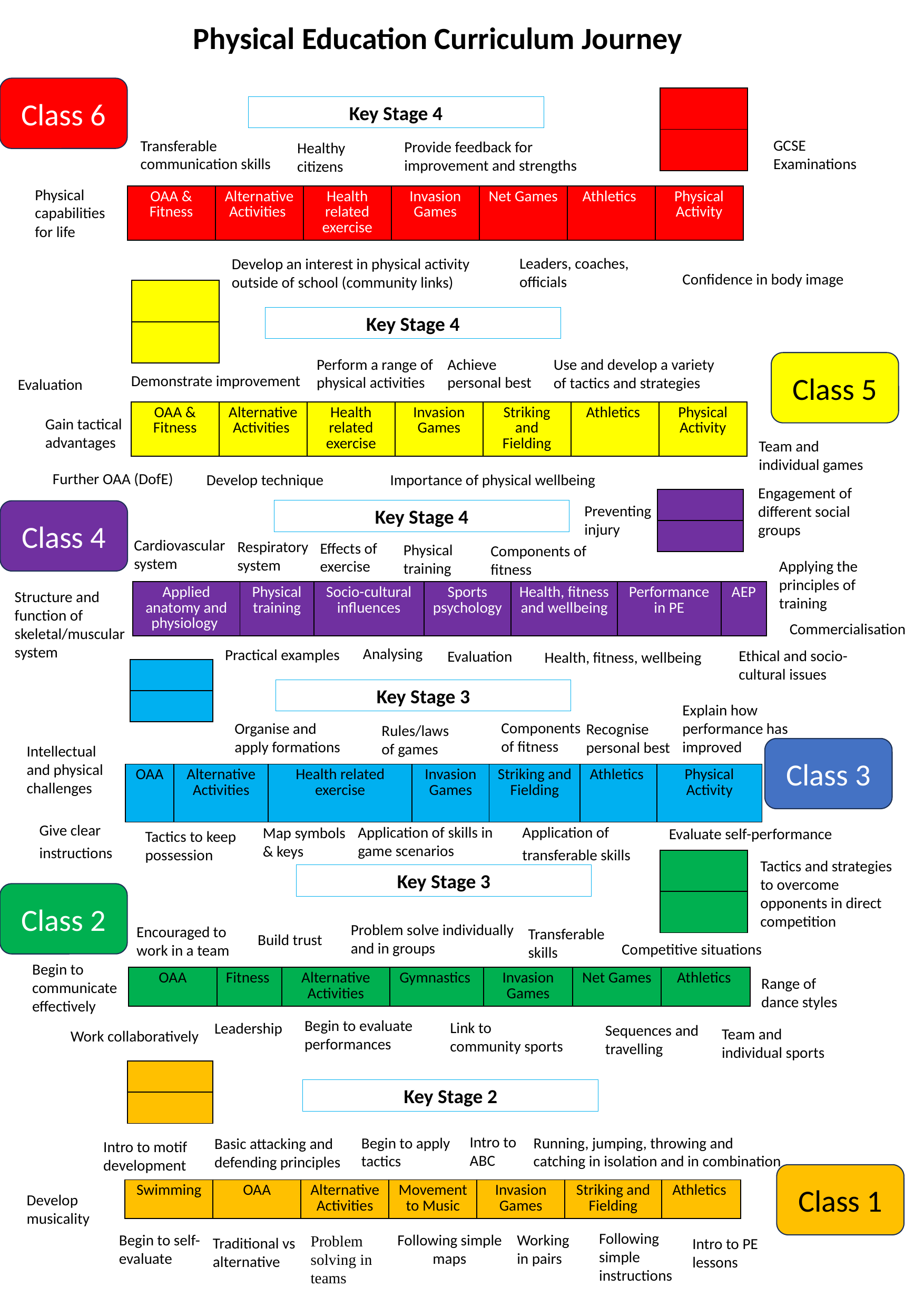

Physical Education Curriculum Journey
Class 6
|  |
| --- |
|  |
Key Stage 4
GCSE Examinations
Transferable communication skills
Provide feedback for improvement and strengths
Healthy citizens
Physical capabilities for life
| OAA & Fitness | Alternative Activities | Health related exercise | Invasion Games | Net Games | Athletics | Physical Activity |
| --- | --- | --- | --- | --- | --- | --- |
Leaders, coaches, officials
Develop an interest in physical activity outside of school (community links)
Confidence in body image
|  |
| --- |
|  |
Key Stage 4
Perform a range of physical activities
Achieve personal best
Use and develop a variety of tactics and strategies
Class 5
Demonstrate improvement
Evaluation
| OAA & Fitness | Alternative Activities | Health related exercise | Invasion Games | Striking and Fielding | Athletics | Physical Activity |
| --- | --- | --- | --- | --- | --- | --- |
Gain tactical advantages
Team and individual games
Further OAA (DofE)
Importance of physical wellbeing
Develop technique
Engagement of different social groups
|  |
| --- |
|  |
Preventing injury
Key Stage 4
Class 4
Cardiovascular system
Respiratory system
Effects of exercise
Physical training
Components of fitness
Applying the principles of training
| Applied anatomy and physiology | Physical training | Socio-cultural influences | Sports psychology | Health, fitness and wellbeing | Performance in PE | AEP |
| --- | --- | --- | --- | --- | --- | --- |
Structure and function of skeletal/muscular system
Commercialisation
Analysing
Practical examples
Ethical and socio-cultural issues
Evaluation
Health, fitness, wellbeing
|  |
| --- |
|  |
Key Stage 3
Explain how performance has improved
Components of fitness
Organise and apply formations
Recognise personal best
Rules/laws of games
Intellectual and physical challenges
Class 3
| OAA | Alternative Activities | Health related exercise | Invasion Games | Striking and Fielding | Athletics | Physical Activity |
| --- | --- | --- | --- | --- | --- | --- |
Evaluate self-performance
Give clear instructions
Application of skills in game scenarios
Application of transferable skills
Map symbols & keys
Tactics to keep possession
|  |
| --- |
|  |
Tactics and strategies to overcome opponents in direct competition
Key Stage 3
Class 2
Problem solve individually and in groups
Encouraged to work in a team
Transferable skills
Build trust
Competitive situations
Begin to communicate effectively
| OAA | Fitness | Alternative Activities | Gymnastics | Invasion Games | Net Games | Athletics |
| --- | --- | --- | --- | --- | --- | --- |
Range of dance styles
Leadership
Begin to evaluate performances
Link to community sports
Sequences and travelling
Work collaboratively
Team and individual sports
|  |
| --- |
|  |
Key Stage 2
Intro to ABC
Begin to apply tactics
Running, jumping, throwing and catching in isolation and in combination
Basic attacking and defending principles
Intro to motif development
Class 1
| Swimming | OAA | Alternative Activities | Movement to Music | Invasion Games | Striking and Fielding | Athletics |
| --- | --- | --- | --- | --- | --- | --- |
Develop musicality
Following simple instructions
Begin to self-evaluate
Following simple maps
Working in pairs
Problem solving in teams
Traditional vs alternative
Intro to PE lessons